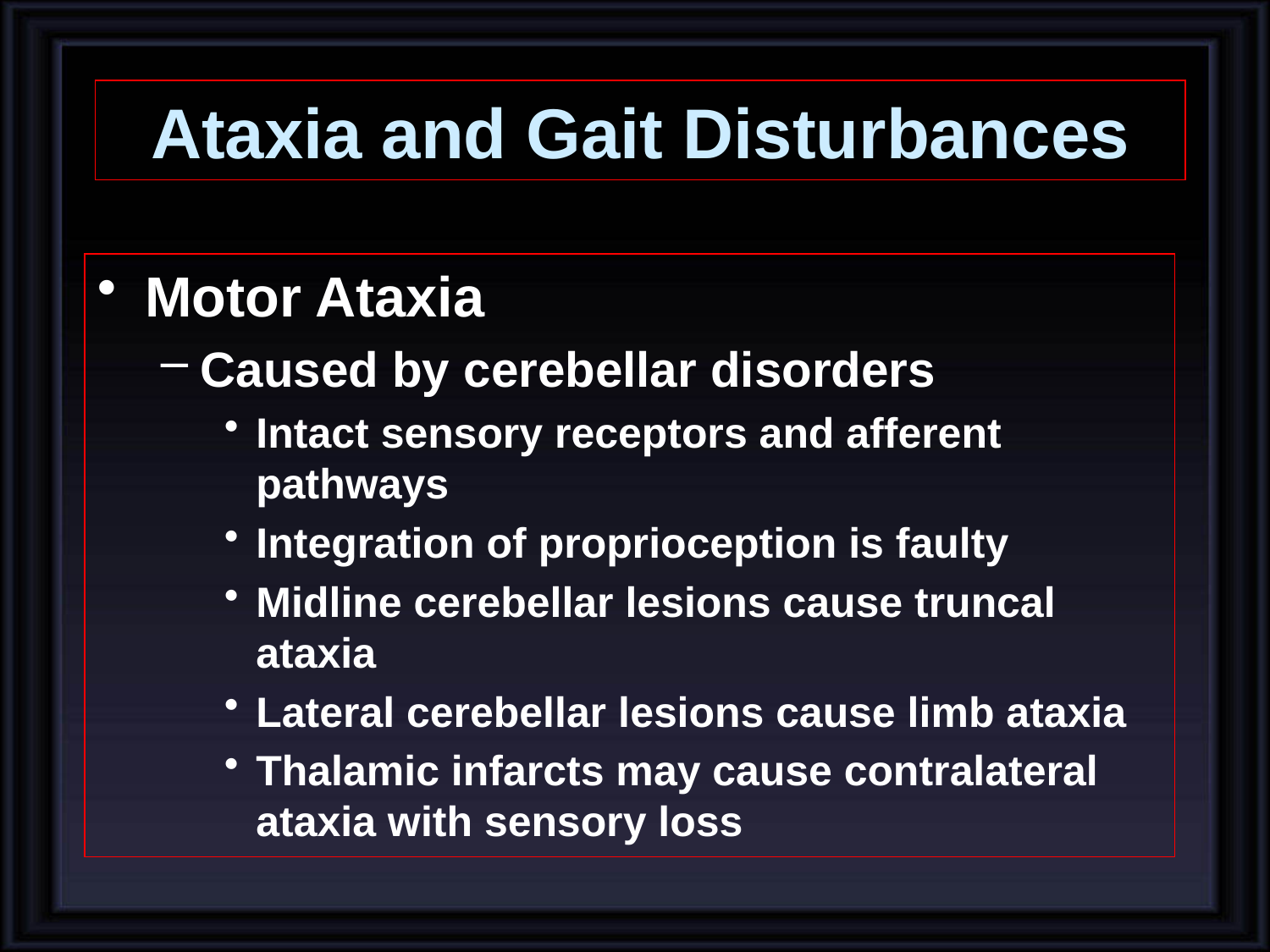

# Ataxia and Gait Disturbances
Motor Ataxia
Caused by cerebellar disorders
Intact sensory receptors and afferent pathways
Integration of proprioception is faulty
Midline cerebellar lesions cause truncal ataxia
Lateral cerebellar lesions cause limb ataxia
Thalamic infarcts may cause contralateral ataxia with sensory loss